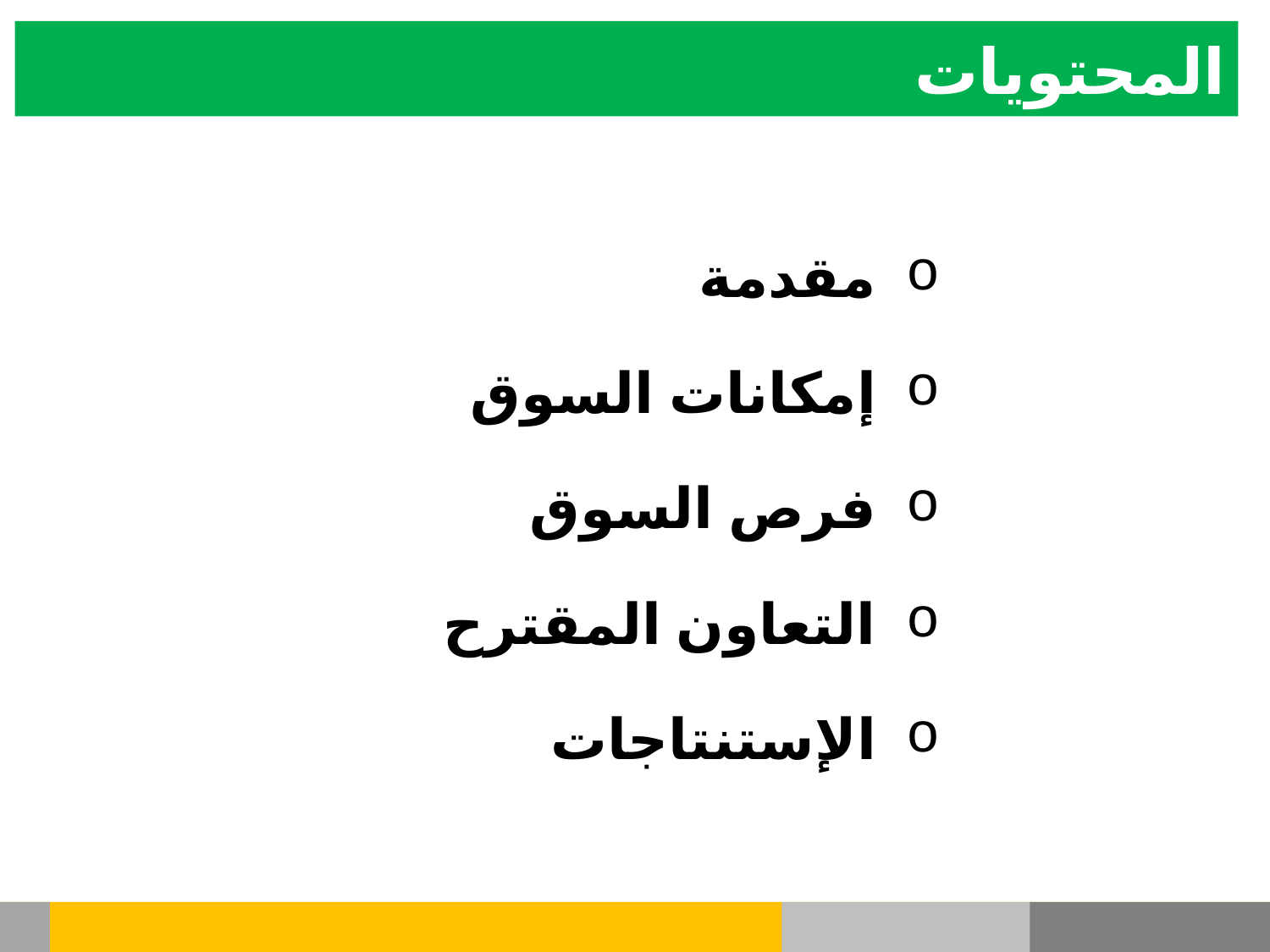

المحتويات
مقدمة
إمكانات السوق
فرص السوق
التعاون المقترح
الإستنتاجات